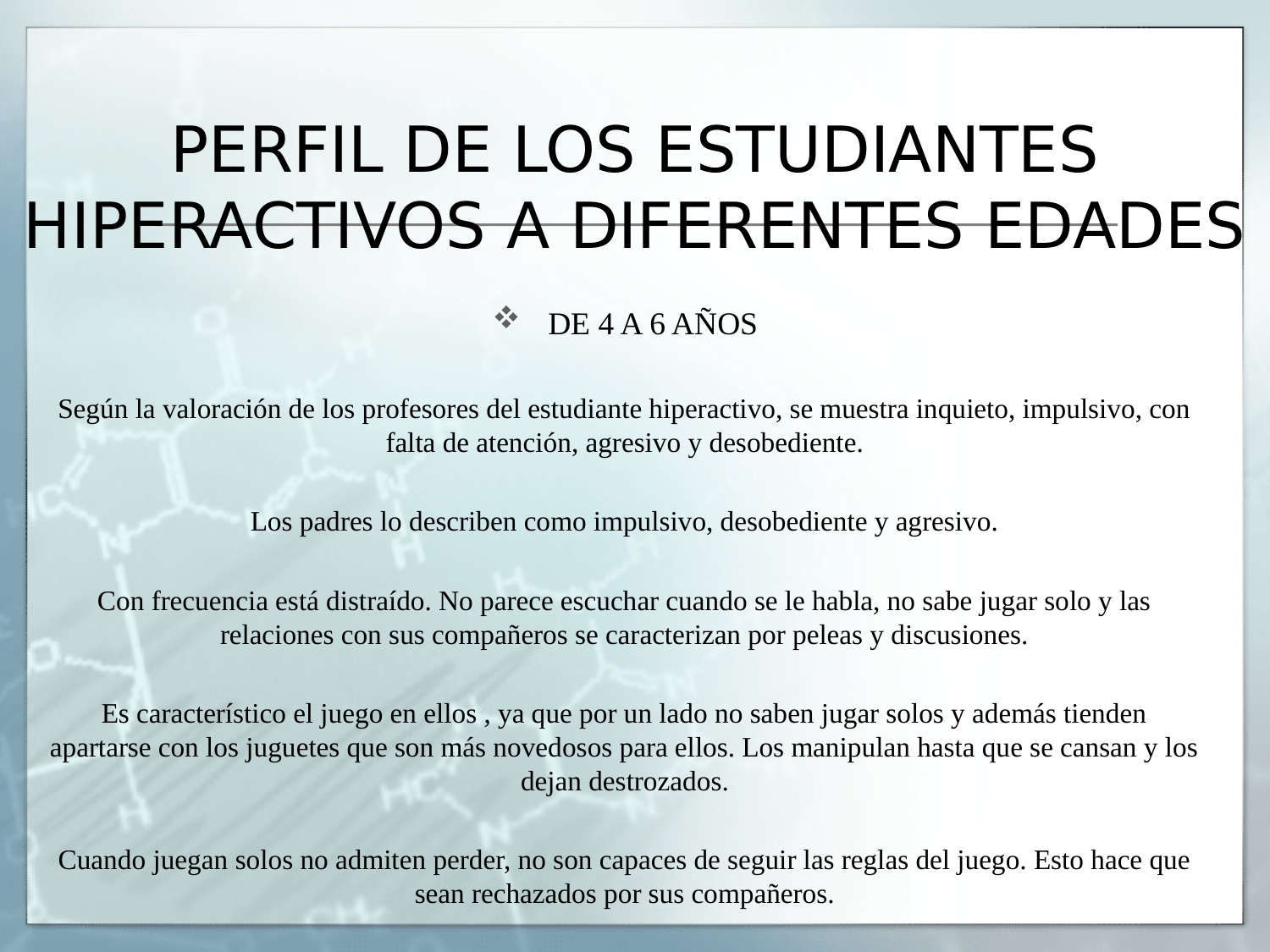

# PERFIL DE LOS ESTUDIANTES HIPERACTIVOS A DIFERENTES EDADES
 DE 4 A 6 AÑOS

Según la valoración de los profesores del estudiante hiperactivo, se muestra inquieto, impulsivo, con falta de atención, agresivo y desobediente.

Los padres lo describen como impulsivo, desobediente y agresivo.

Con frecuencia está distraído. No parece escuchar cuando se le habla, no sabe jugar solo y las relaciones con sus compañeros se caracterizan por peleas y discusiones.

Es característico el juego en ellos , ya que por un lado no saben jugar solos y además tienden apartarse con los juguetes que son más novedosos para ellos. Los manipulan hasta que se cansan y los dejan destrozados.

Cuando juegan solos no admiten perder, no son capaces de seguir las reglas del juego. Esto hace que sean rechazados por sus compañeros.